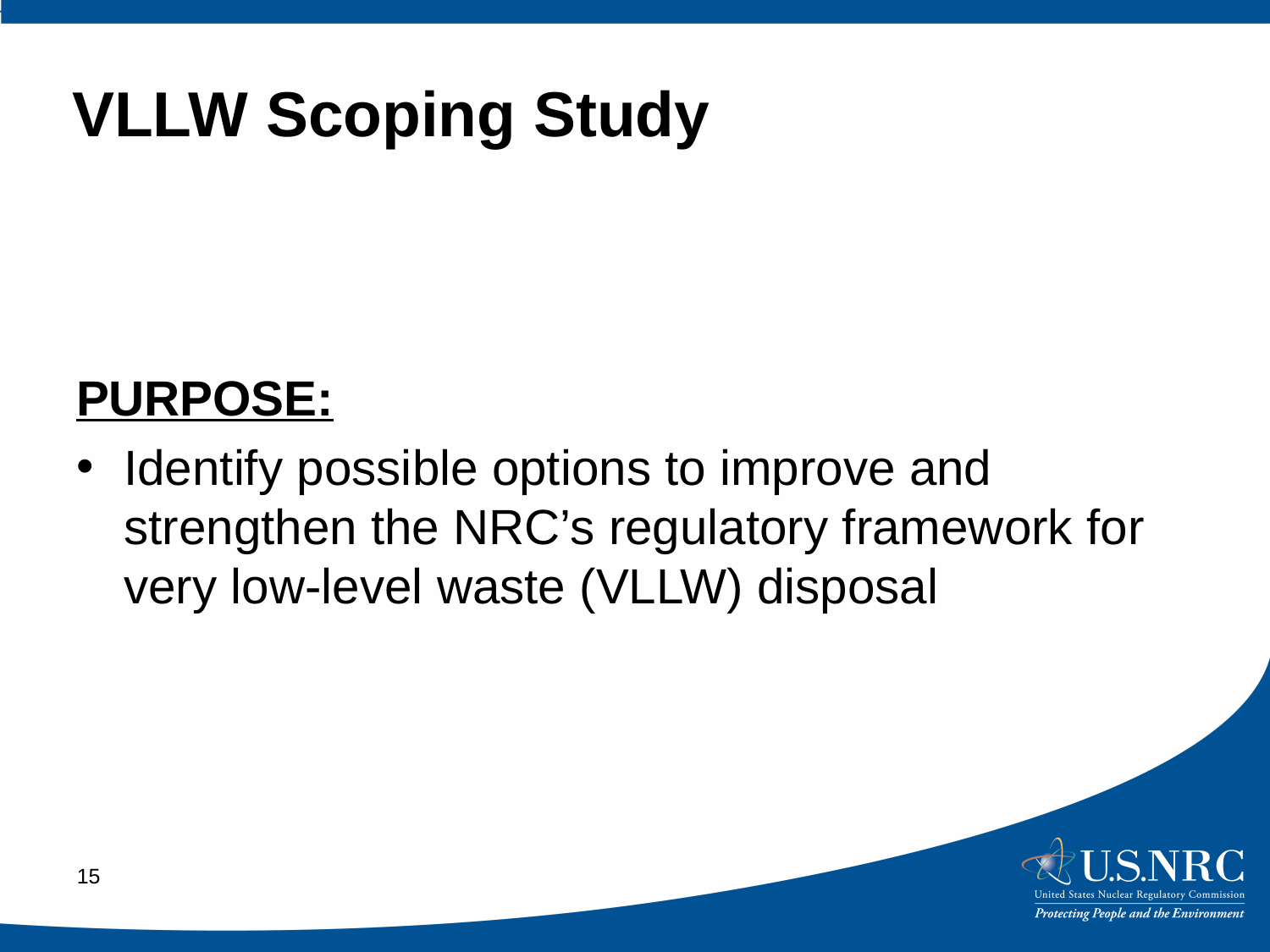

# VLLW Scoping Study

PURPOSE:
Identify possible options to improve and strengthen the NRC’s regulatory framework for very low-level waste (VLLW) disposal

15